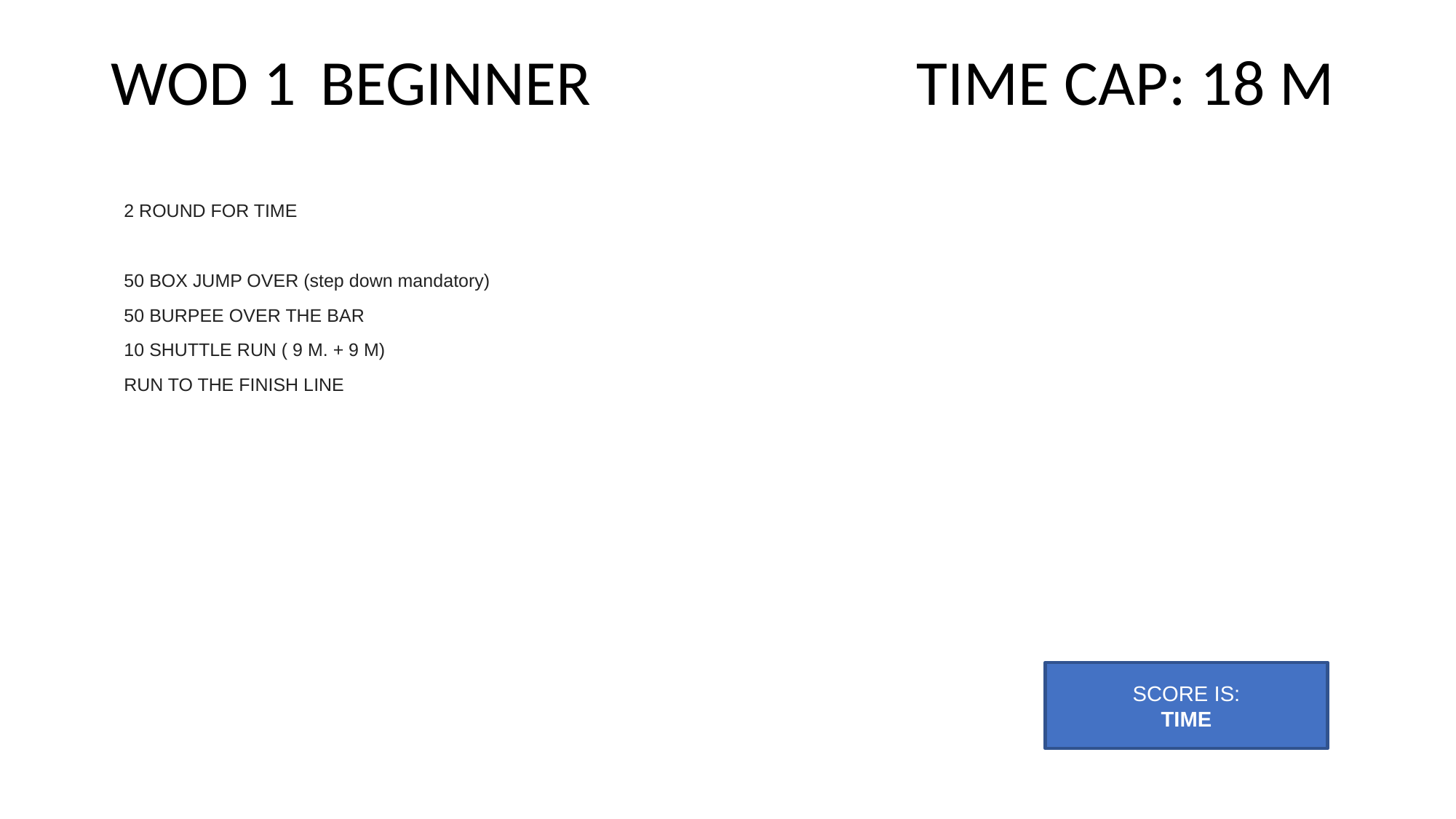

# WOD 1	BEGINNER 		    	     TIME CAP: 18 M

2 ROUND FOR TIME

50 BOX JUMP OVER (step down mandatory)
50 BURPEE OVER THE BAR
10 SHUTTLE RUN ( 9 M. + 9 M)
RUN TO THE FINISH LINE
SCORE IS:
TIME